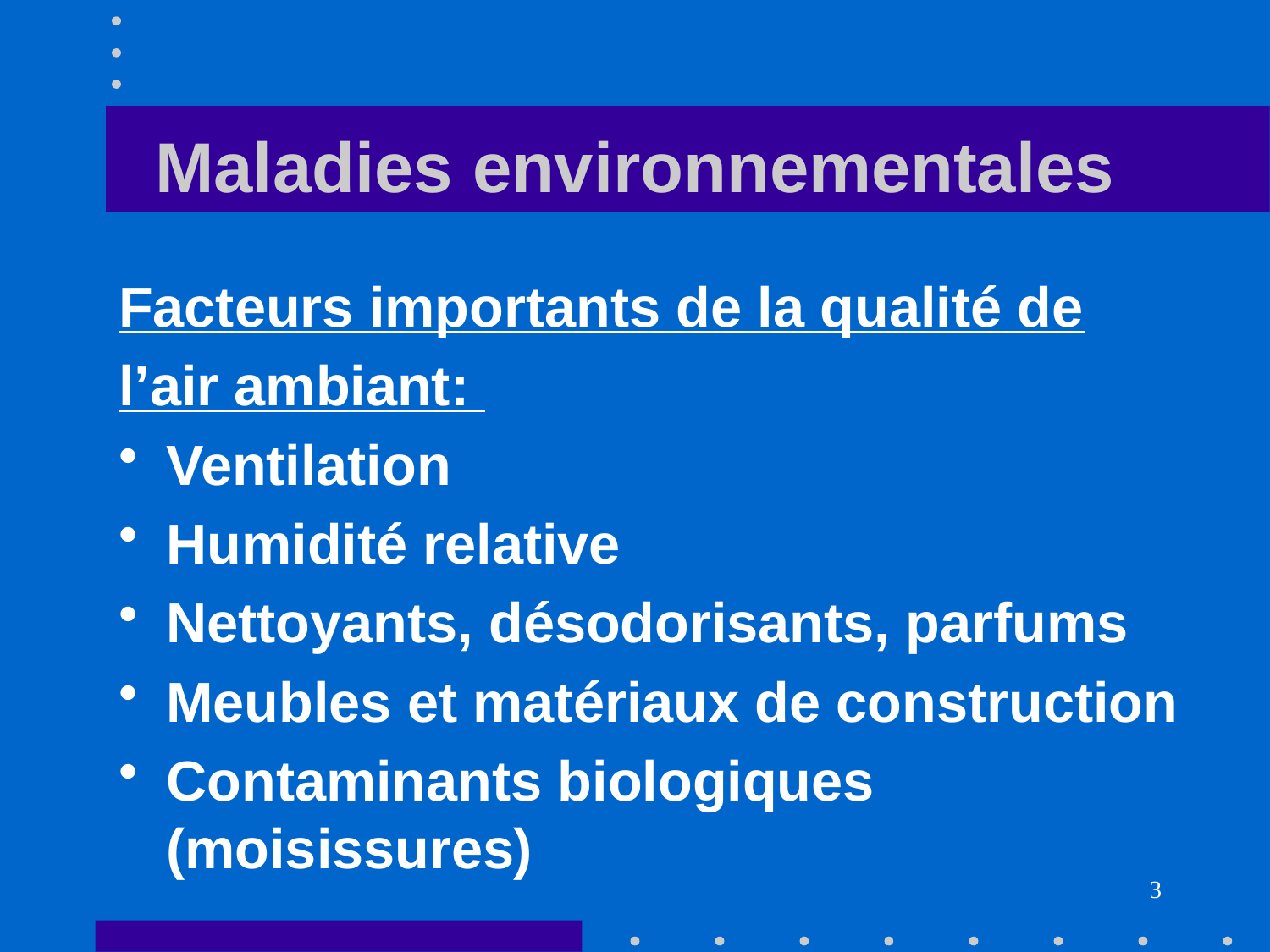

# Maladies environnementales
Facteurs importants de la qualité de
l’air ambiant:
Ventilation
Humidité relative
Nettoyants, désodorisants, parfums
Meubles et matériaux de construction
Contaminants biologiques (moisissures)

3